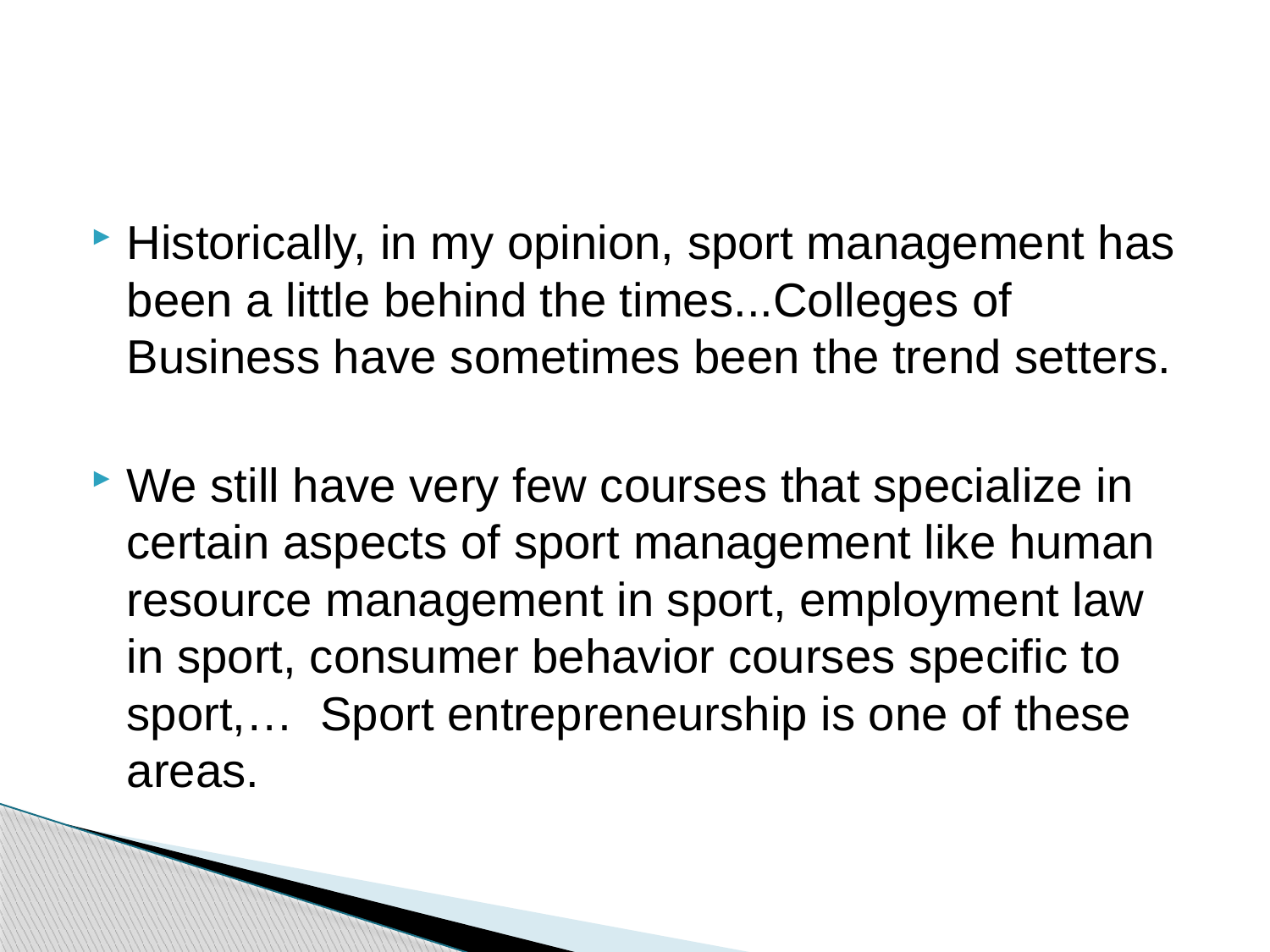

#
Historically, in my opinion, sport management has been a little behind the times...Colleges of Business have sometimes been the trend setters.

We still have very few courses that specialize in certain aspects of sport management like human resource management in sport, employment law in sport, consumer behavior courses specific to sport,…  Sport entrepreneurship is one of these areas.